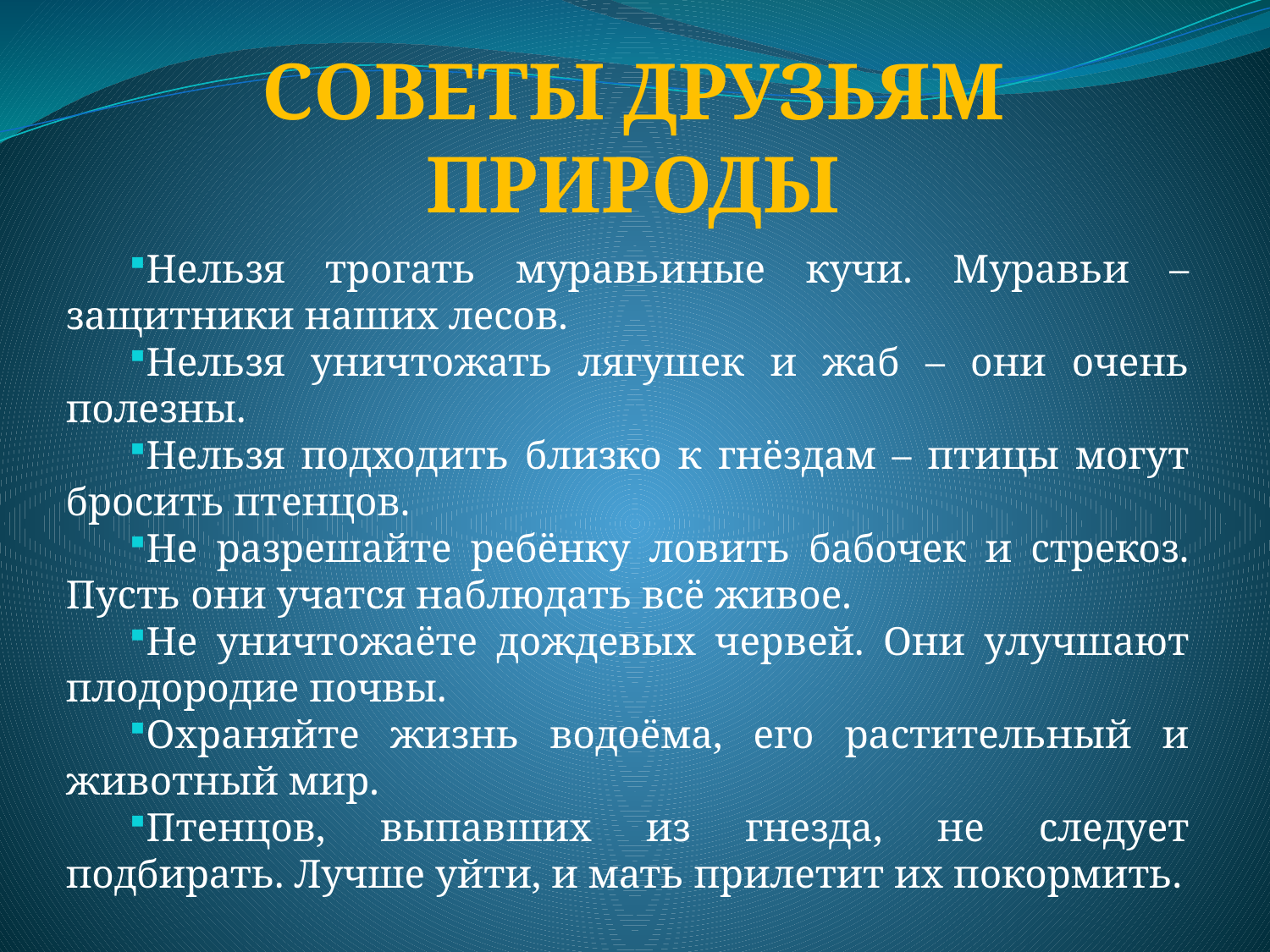

# СОВЕТЫ ДРУЗЬЯМ ПРИРОДЫ
Нельзя трогать муравьиные кучи. Муравьи – защитники наших лесов.
Нельзя уничтожать лягушек и жаб – они очень полезны.
Нельзя подходить близко к гнёздам – птицы могут бросить птенцов.
Не разрешайте ребёнку ловить бабочек и стрекоз. Пусть они учатся наблюдать всё живое.
Не уничтожаёте дождевых червей. Они улучшают плодородие почвы.
Охраняйте жизнь водоёма, его растительный и животный мир.
Птенцов, выпавших из гнезда, не следует подбирать. Лучше уйти, и мать прилетит их покормить.